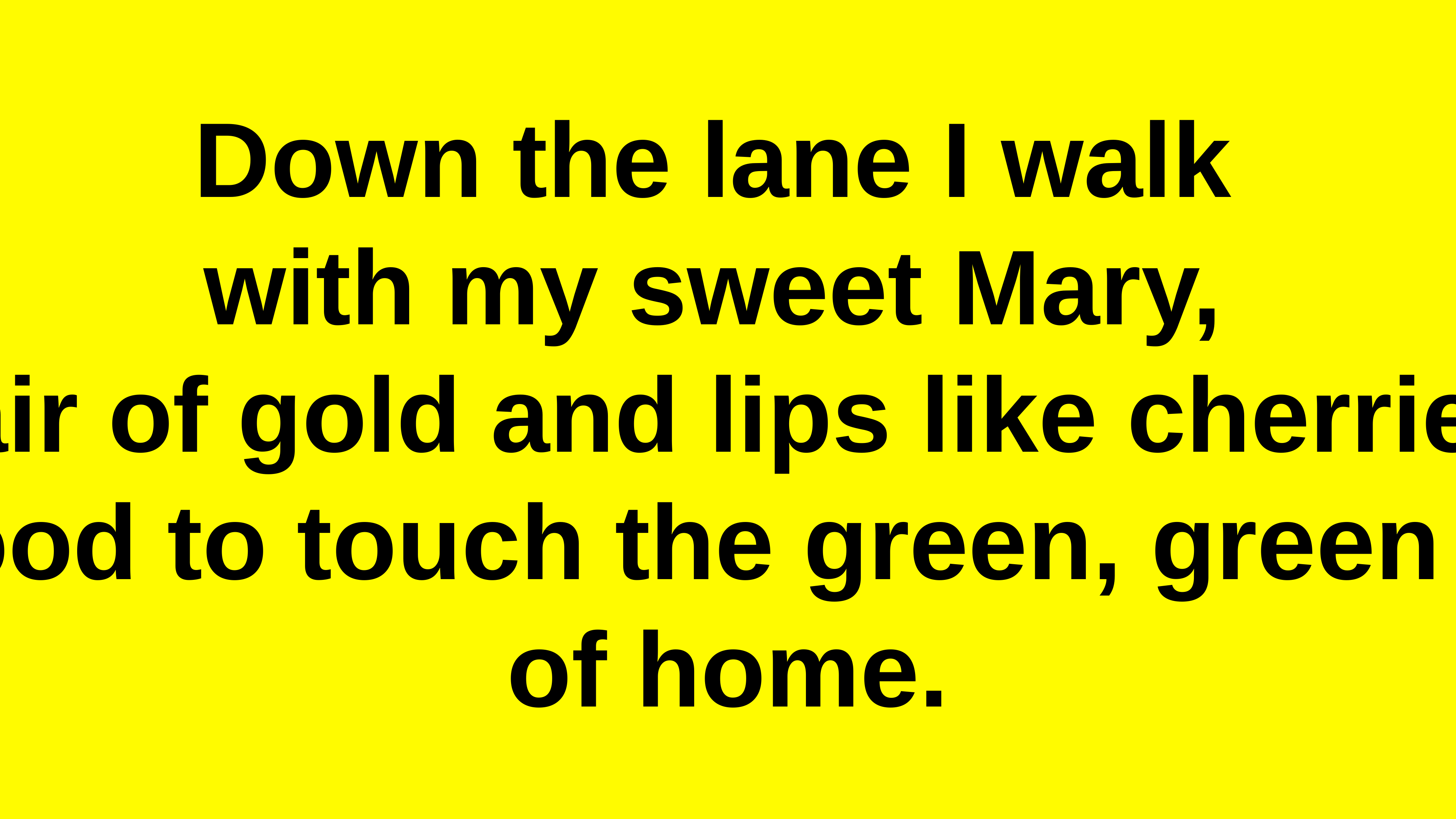

Down the lane I walk
with my sweet Mary,
hair of gold and lips like cherries.
It's good to touch the green, green grass of home.